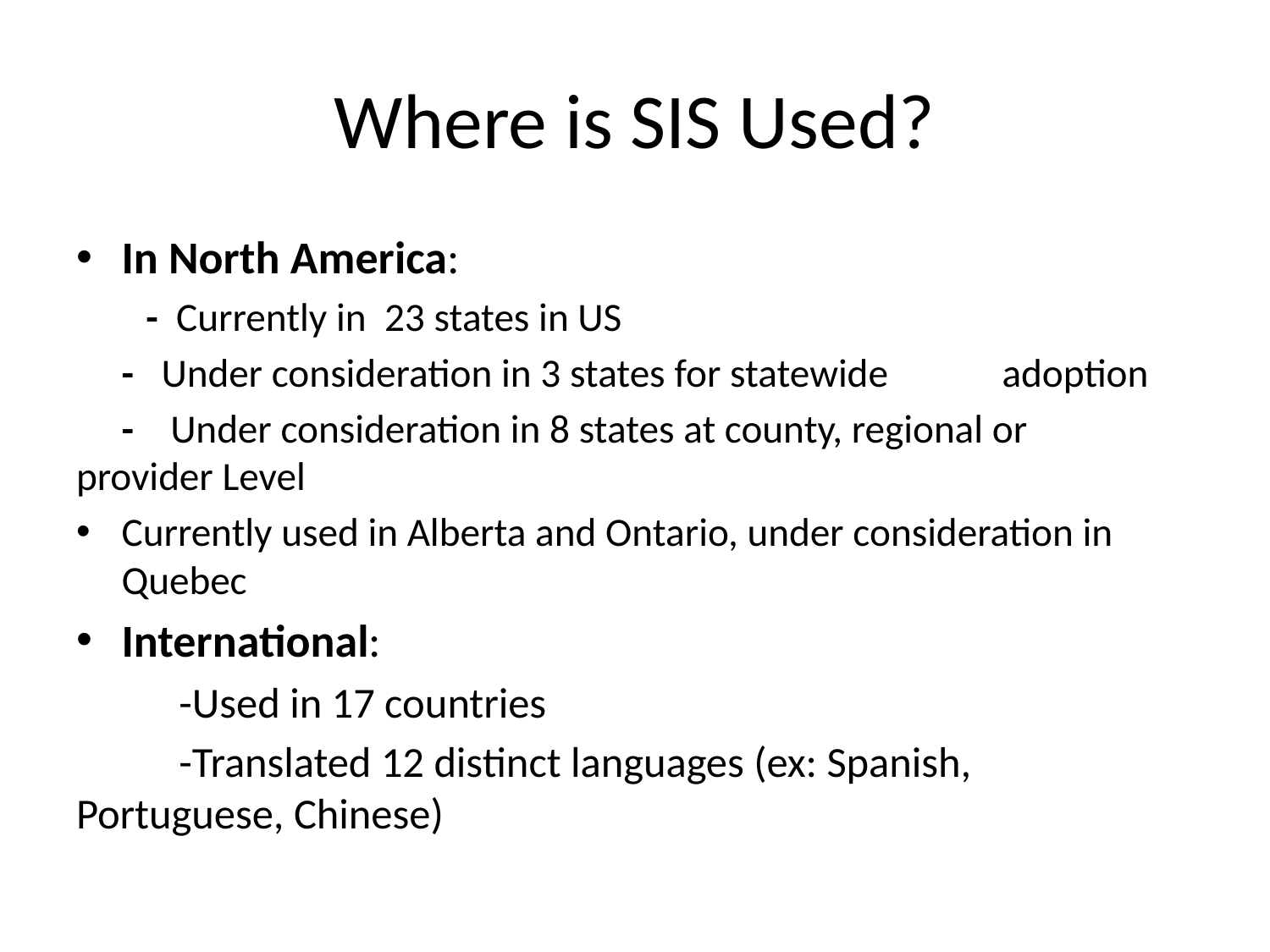

# Where is SIS Used?
In North America:
 -  Currently in  23 states in US
     -   Under consideration in 3 states for statewide  	adoption
     -    Under consideration in 8 states at county, regional or  	provider Level
Currently used in Alberta and Ontario, under consideration in Quebec
International:
	-Used in 17 countries
	-Translated 12 distinct languages (ex: Spanish,			Portuguese, Chinese)